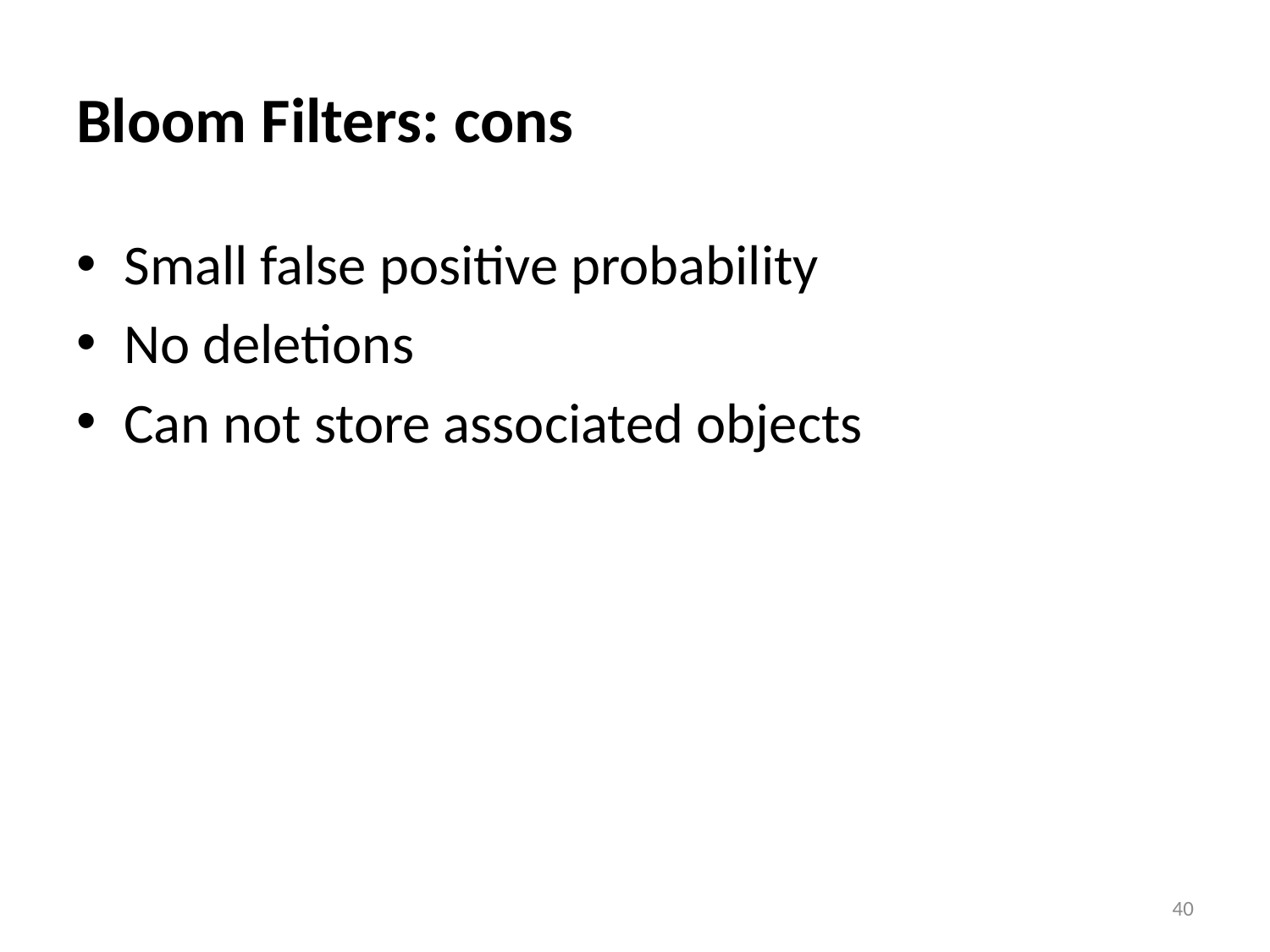

# Bloom Filters: cons
Small false positive probability
No deletions
Can not store associated objects
40